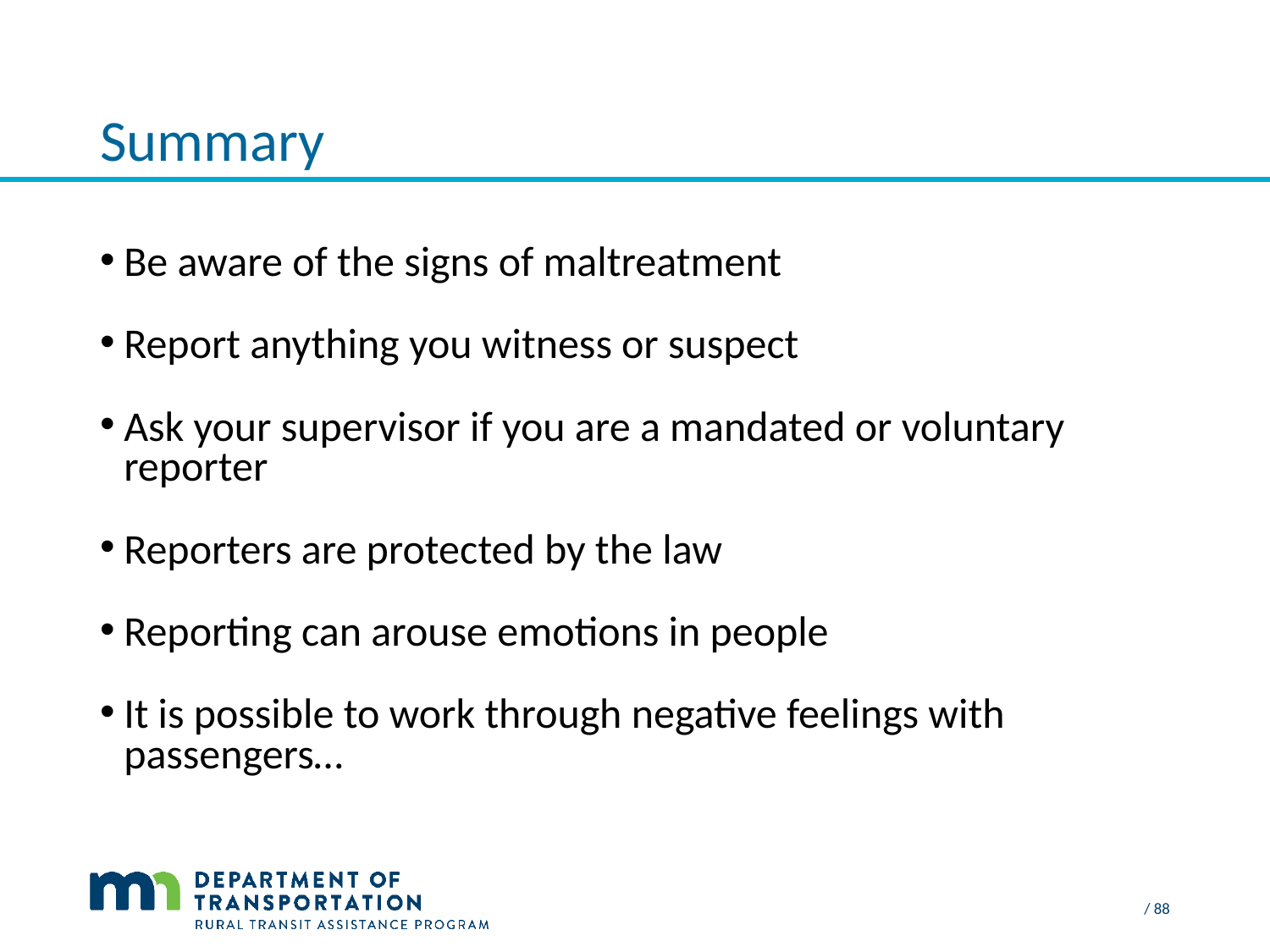

# Summary
Be aware of the signs of maltreatment

Report anything you witness or suspect

Ask your supervisor if you are a mandated or voluntary reporter

Reporters are protected by the law

Reporting can arouse emotions in people

It is possible to work through negative feelings with passengers…

 / 88